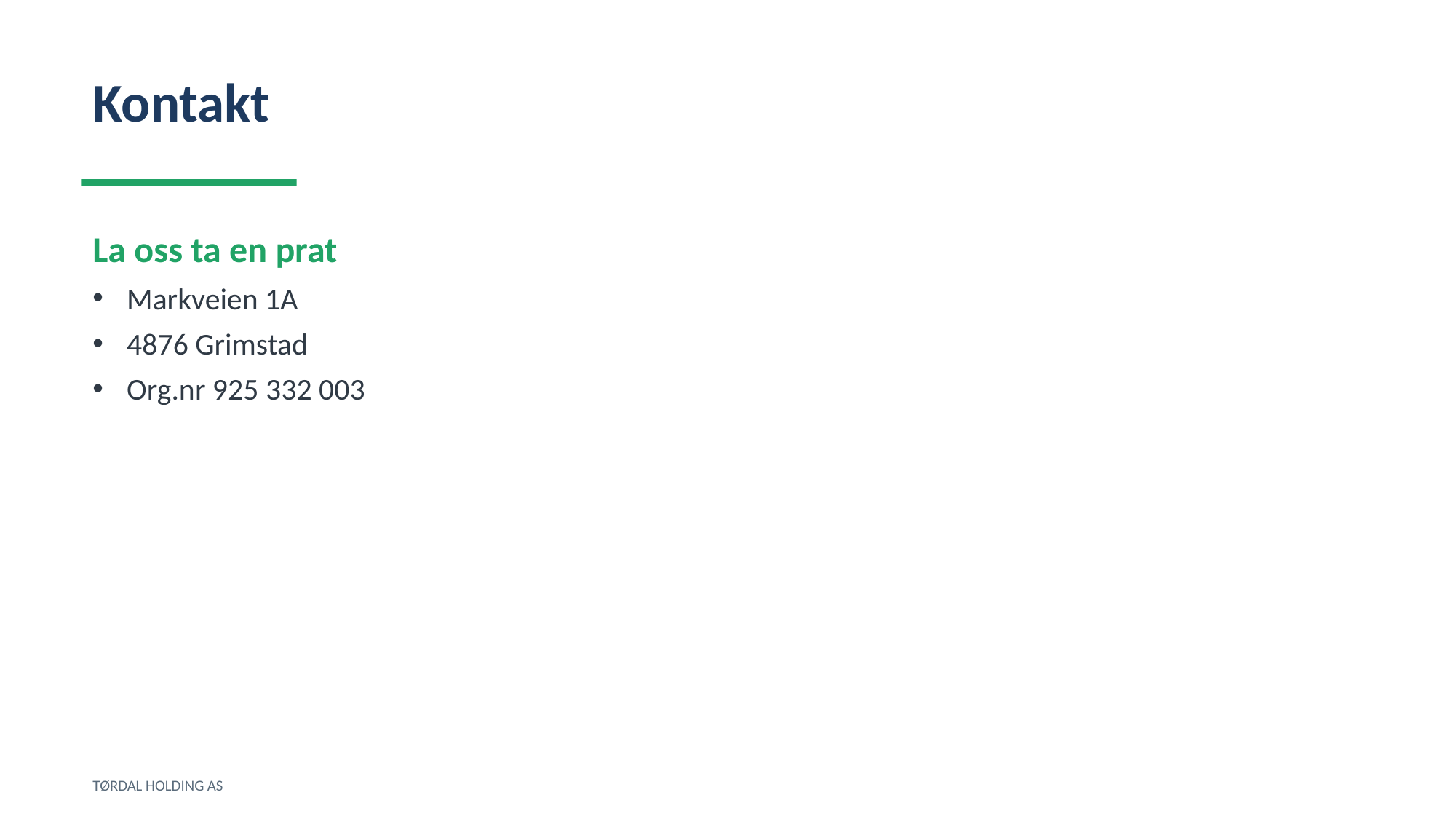

Kontakt

La oss ta en prat
Markveien 1A
4876 Grimstad
Org.nr 925 332 003
TØRDAL HOLDING AS